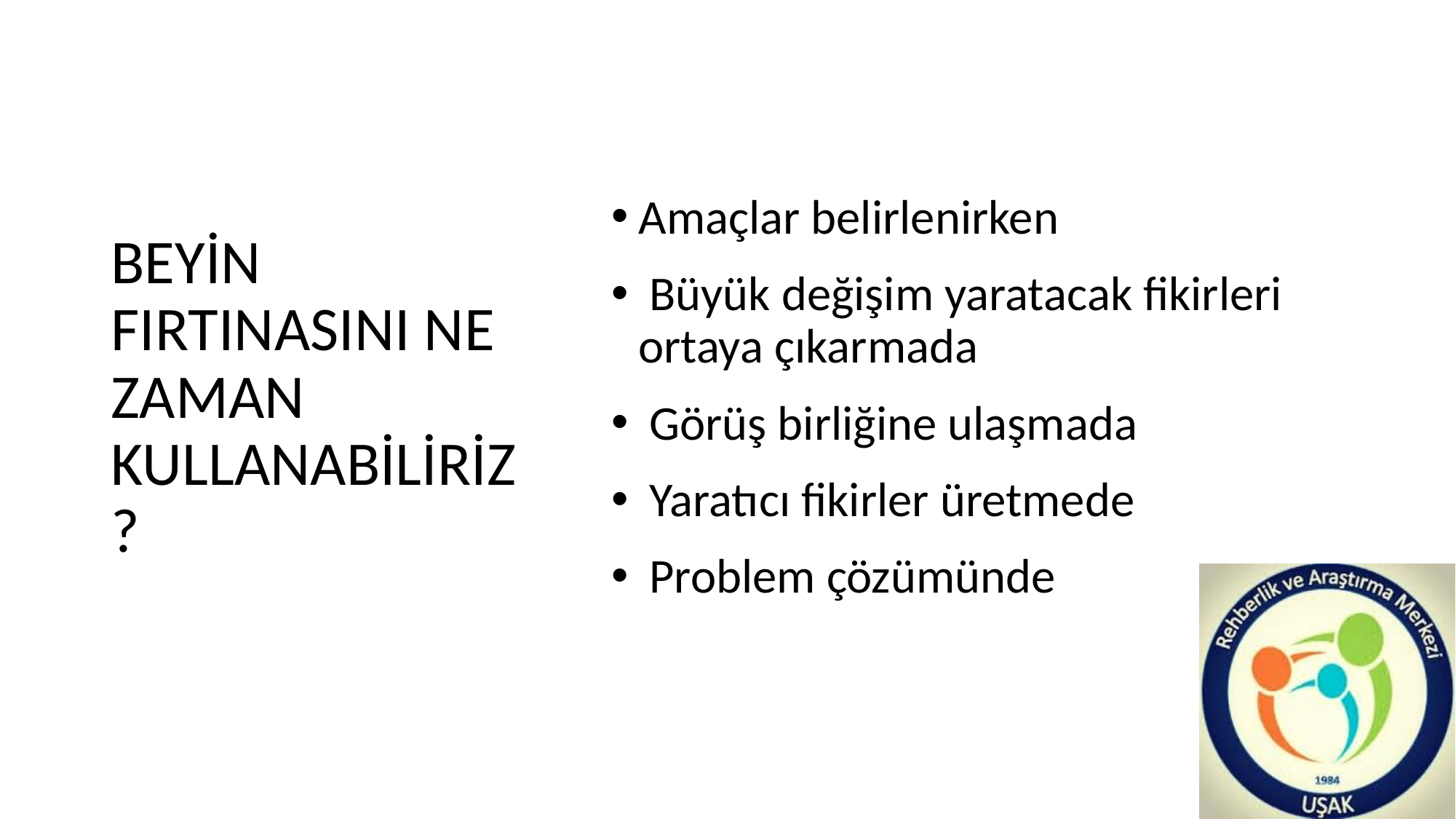

BEYİN FIRTINASINI NE ZAMAN KULLANABİLİRİZ?
Amaçlar belirlenirken
 Büyük değişim yaratacak fikirleri ortaya çıkarmada
 Görüş birliğine ulaşmada
 Yaratıcı fikirler üretmede
 Problem çözümünde